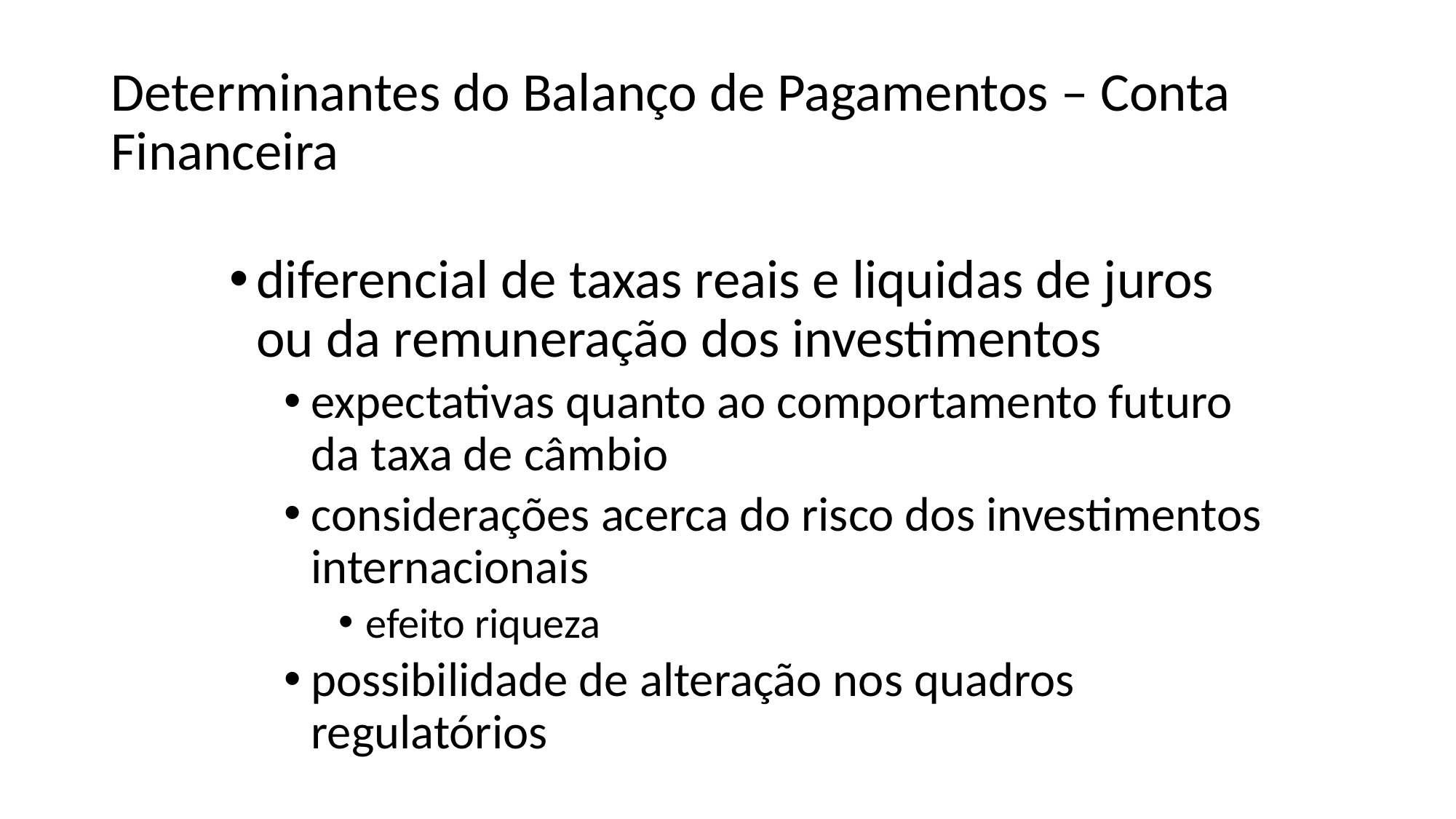

# Determinantes do Balanço de Pagamentos – Conta Financeira
diferencial de taxas reais e liquidas de juros ou da remuneração dos investimentos
expectativas quanto ao comportamento futuro da taxa de câmbio
considerações acerca do risco dos investimentos internacionais
efeito riqueza
possibilidade de alteração nos quadros regulatórios